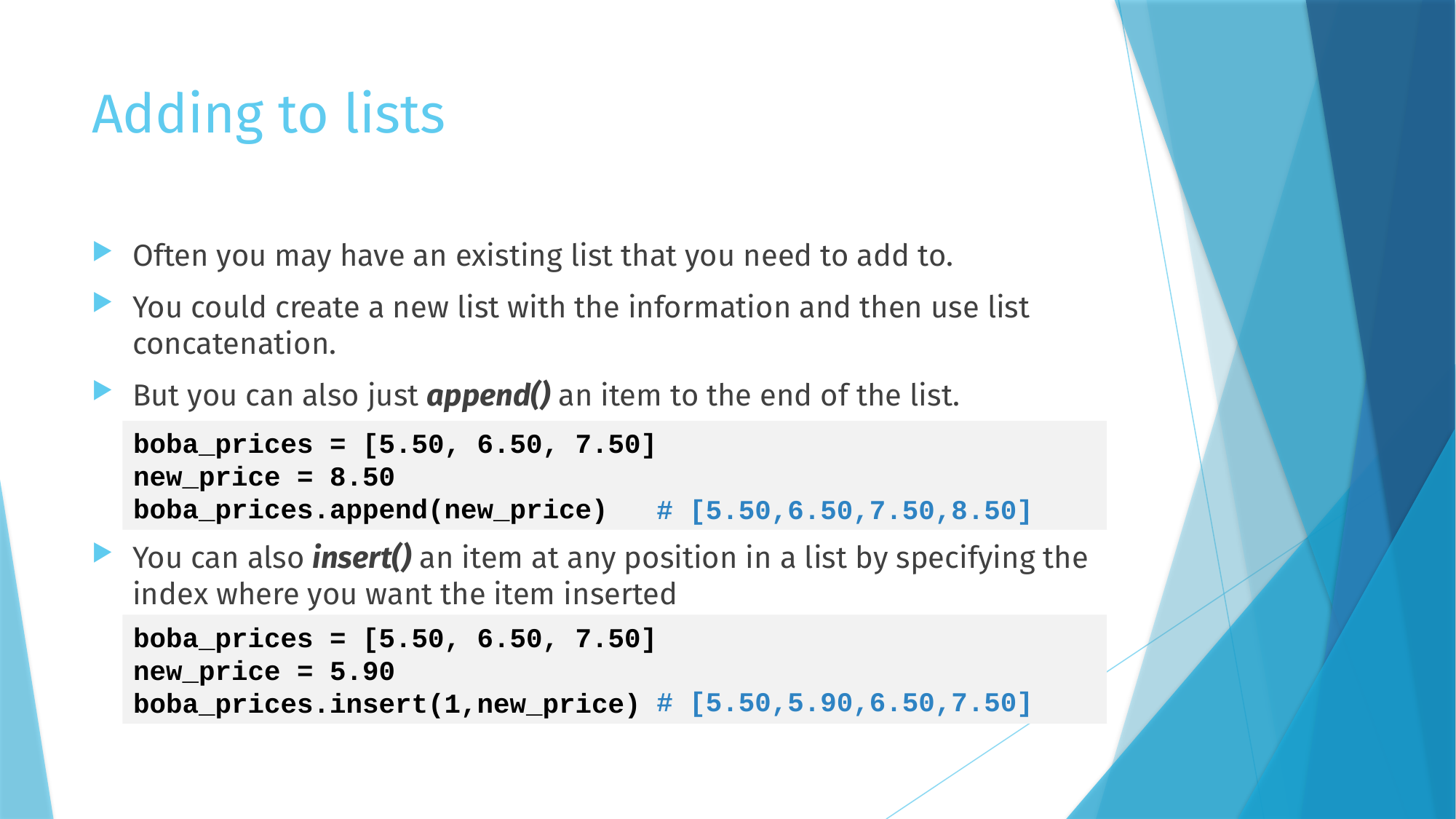

# Adding to lists
Often you may have an existing list that you need to add to.
You could create a new list with the information and then use list concatenation.
But you can also just append() an item to the end of the list.

You can also insert() an item at any position in a list by specifying the index where you want the item inserted
boba_prices = [5.50, 6.50, 7.50]
new_price = 8.50
boba_prices.append(new_price)
# [5.50,6.50,7.50,8.50]
boba_prices = [5.50, 6.50, 7.50]
new_price = 5.90
boba_prices.insert(1,new_price)
# [5.50,5.90,6.50,7.50]